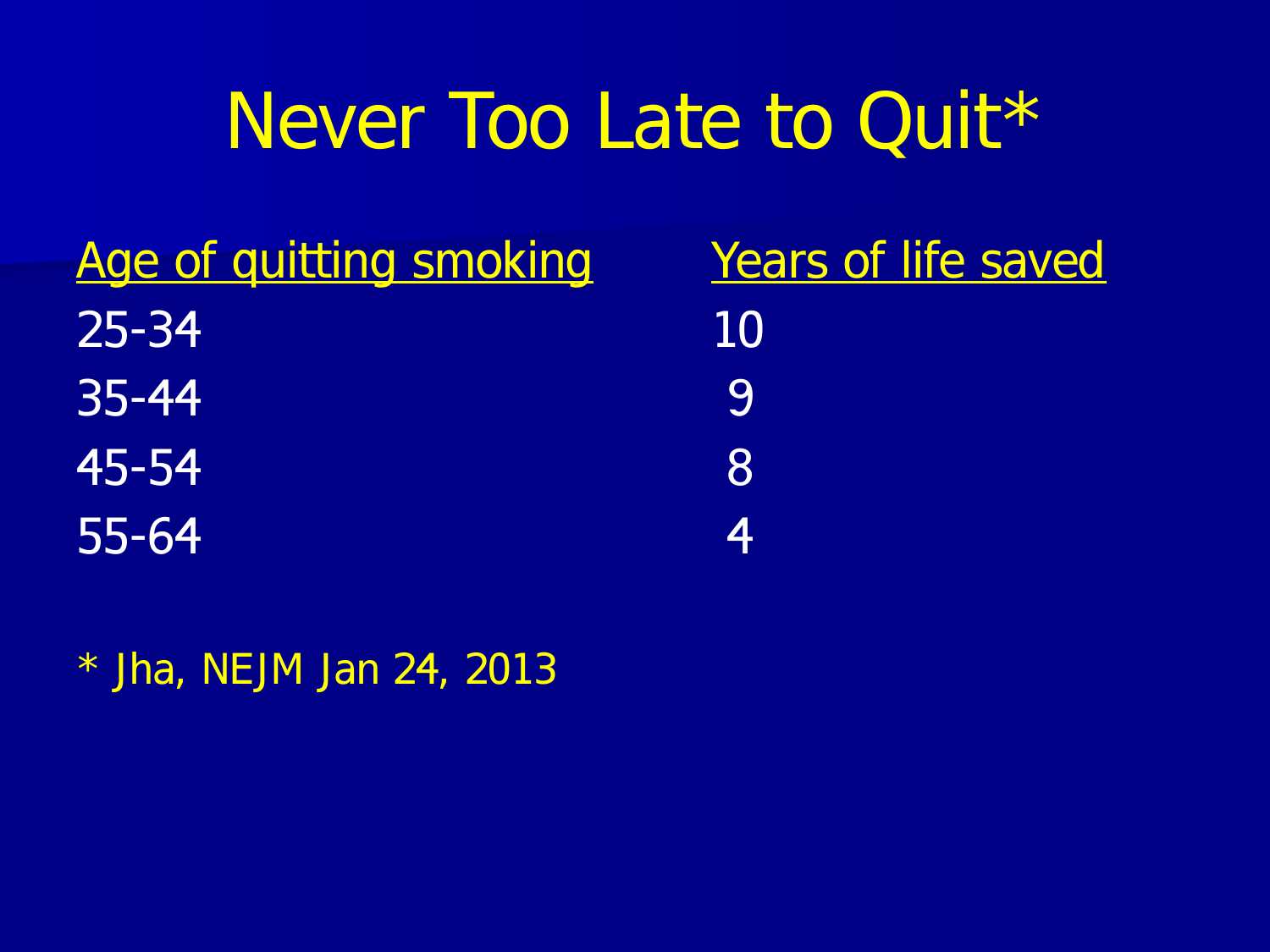

# Never Too Late to Quit*
Age of quitting smoking	Years of life saved
25-34					10
35-44					 9
45-54					 8
55-64					 4

* Jha, NEJM Jan 24, 2013